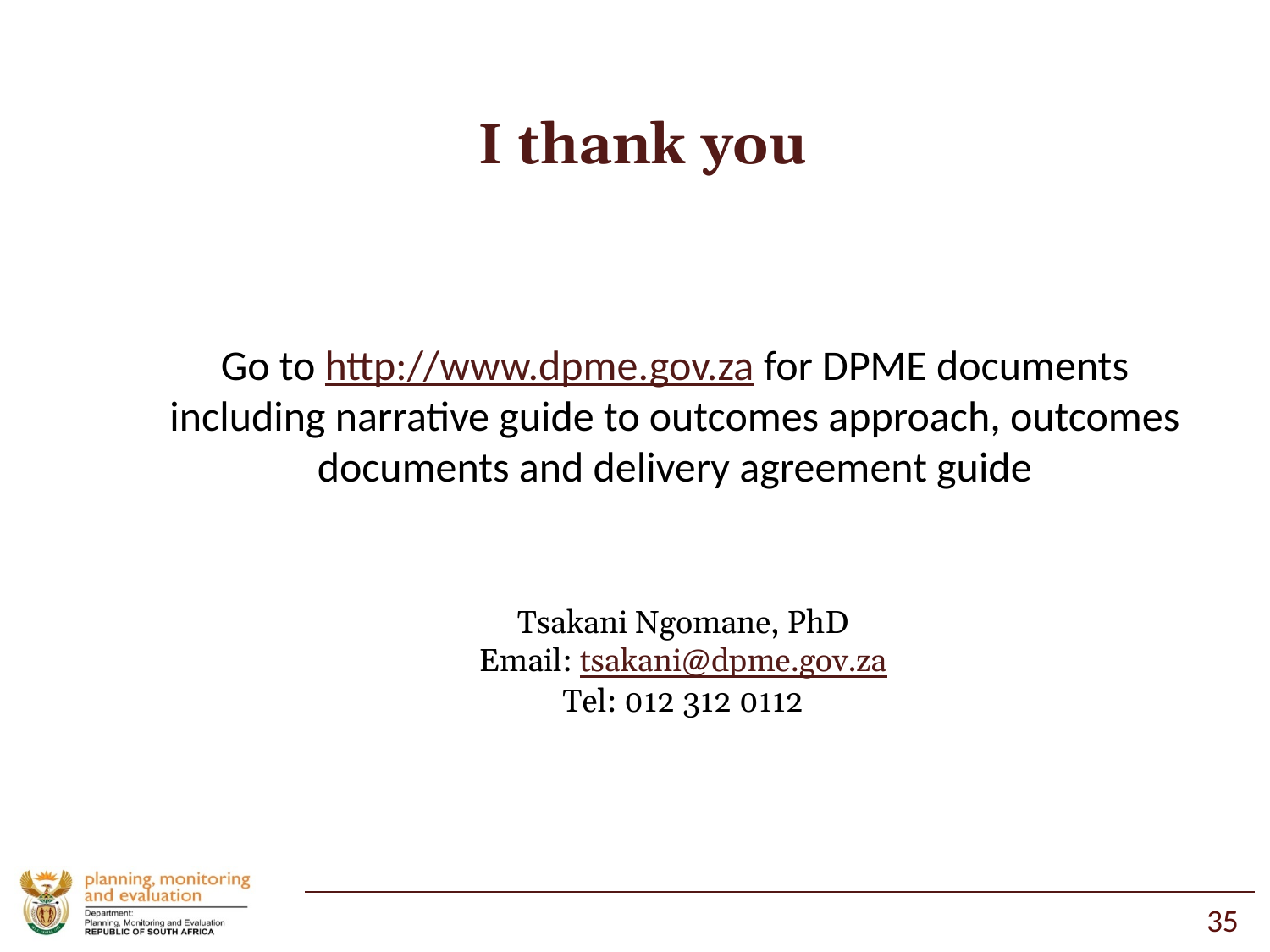

I thank you
Go to http://www.dpme.gov.za for DPME documents
including narrative guide to outcomes approach, outcomes documents and delivery agreement guide
Tsakani Ngomane, PhD
Email: tsakani@dpme.gov.za
Tel: 012 312 0112
35